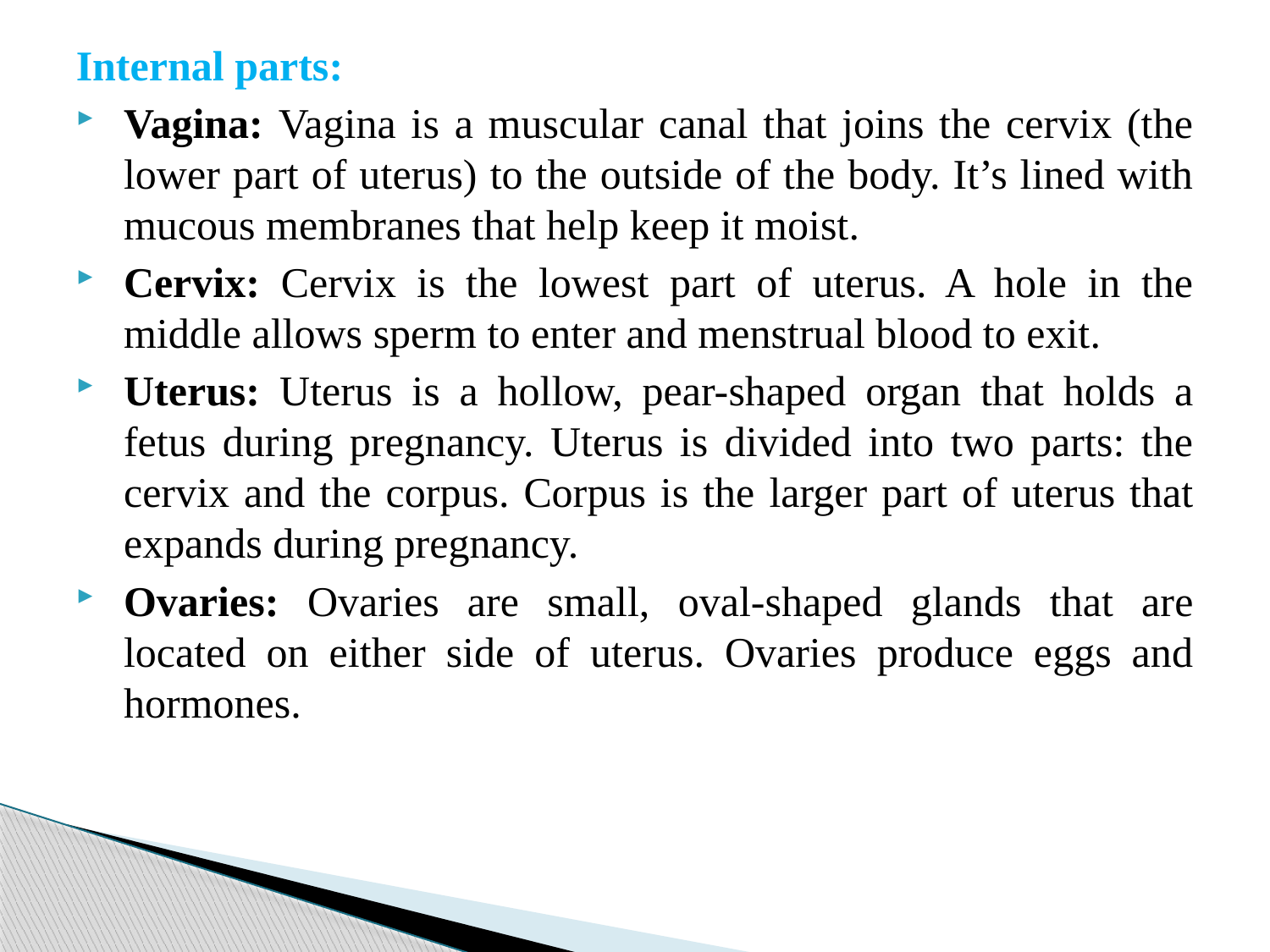

#
Internal parts:
Vagina: Vagina is a muscular canal that joins the cervix (the lower part of uterus) to the outside of the body. It’s lined with mucous membranes that help keep it moist.
Cervix: Cervix is the lowest part of uterus. A hole in the middle allows sperm to enter and menstrual blood to exit.
Uterus: Uterus is a hollow, pear-shaped organ that holds a fetus during pregnancy. Uterus is divided into two parts: the cervix and the corpus. Corpus is the larger part of uterus that expands during pregnancy.
Ovaries: Ovaries are small, oval-shaped glands that are located on either side of uterus. Ovaries produce eggs and hormones.